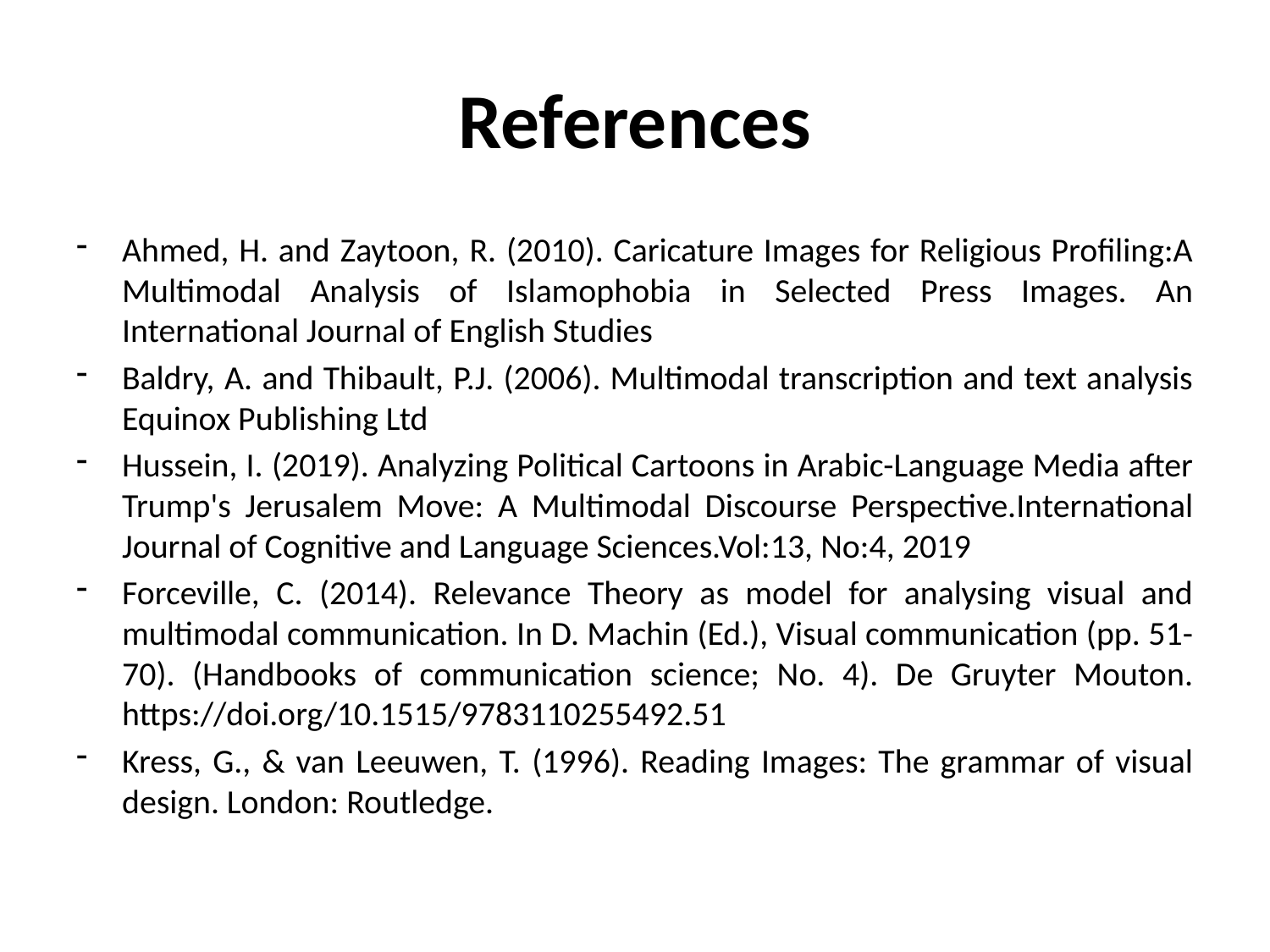

# References
Ahmed, H. and Zaytoon, R. (2010). Caricature Images for Religious Profiling:A Multimodal Analysis of Islamophobia in Selected Press Images. An International Journal of English Studies
Baldry, A. and Thibault, P.J. (2006). Multimodal transcription and text analysis Equinox Publishing Ltd
Hussein, I. (2019). Analyzing Political Cartoons in Arabic-Language Media after Trump's Jerusalem Move: A Multimodal Discourse Perspective.International Journal of Cognitive and Language Sciences.Vol:13, No:4, 2019
Forceville, C. (2014). Relevance Theory as model for analysing visual and multimodal communication. In D. Machin (Ed.), Visual communication (pp. 51-70). (Handbooks of communication science; No. 4). De Gruyter Mouton. https://doi.org/10.1515/9783110255492.51
Kress, G., & van Leeuwen, T. (1996). Reading Images: The grammar of visual design. London: Routledge.